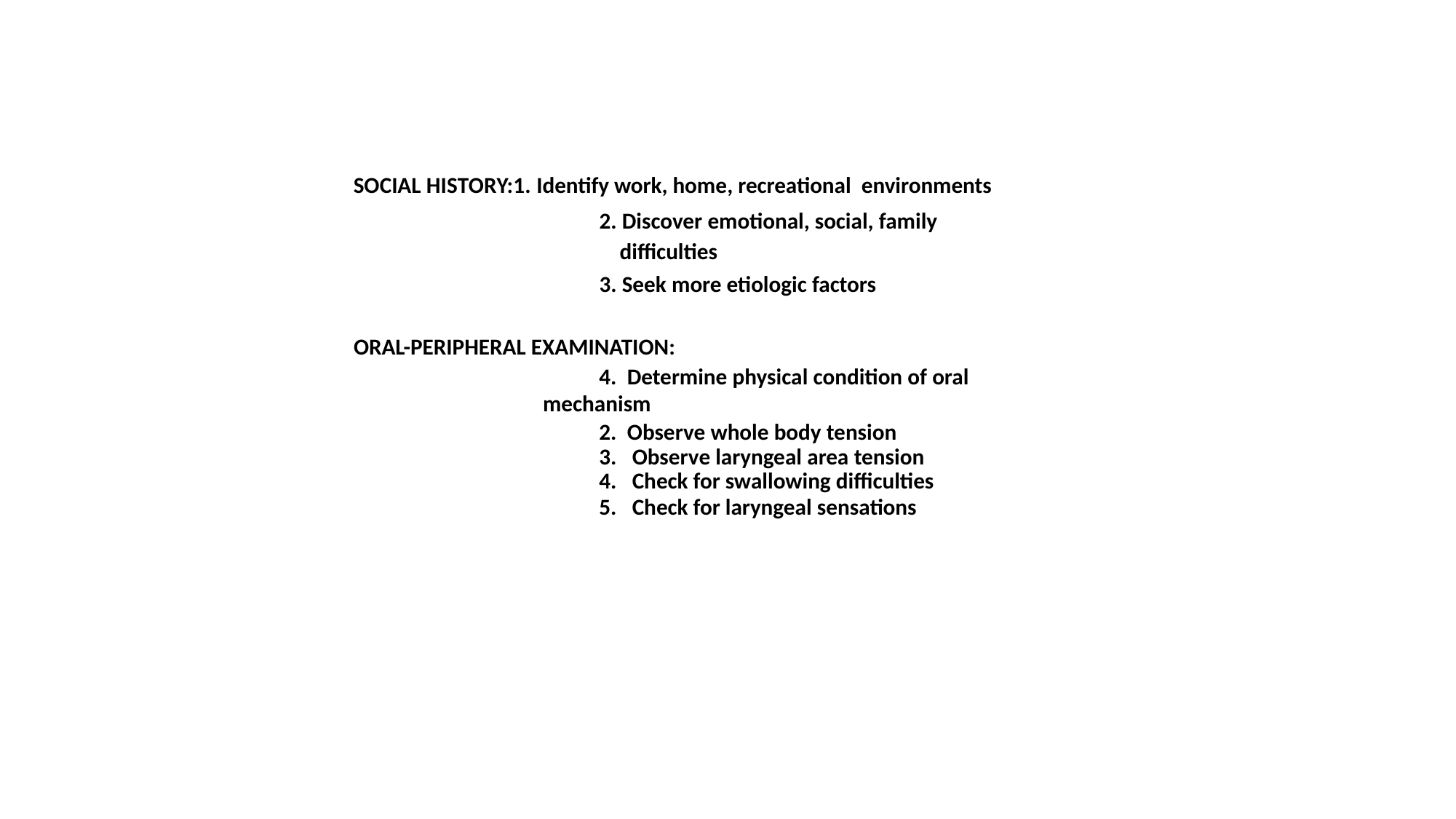

SOCIAL HISTORY:1. Identify work, home, recreational  environments
Discover emotional, social, family
difficulties
Seek more etiologic factors

ORAL-PERIPHERAL EXAMINATION:
Determine physical condition of oral
mechanism
Observe whole body tension
Observe laryngeal area tension
Check for swallowing difficulties
Check for laryngeal sensations